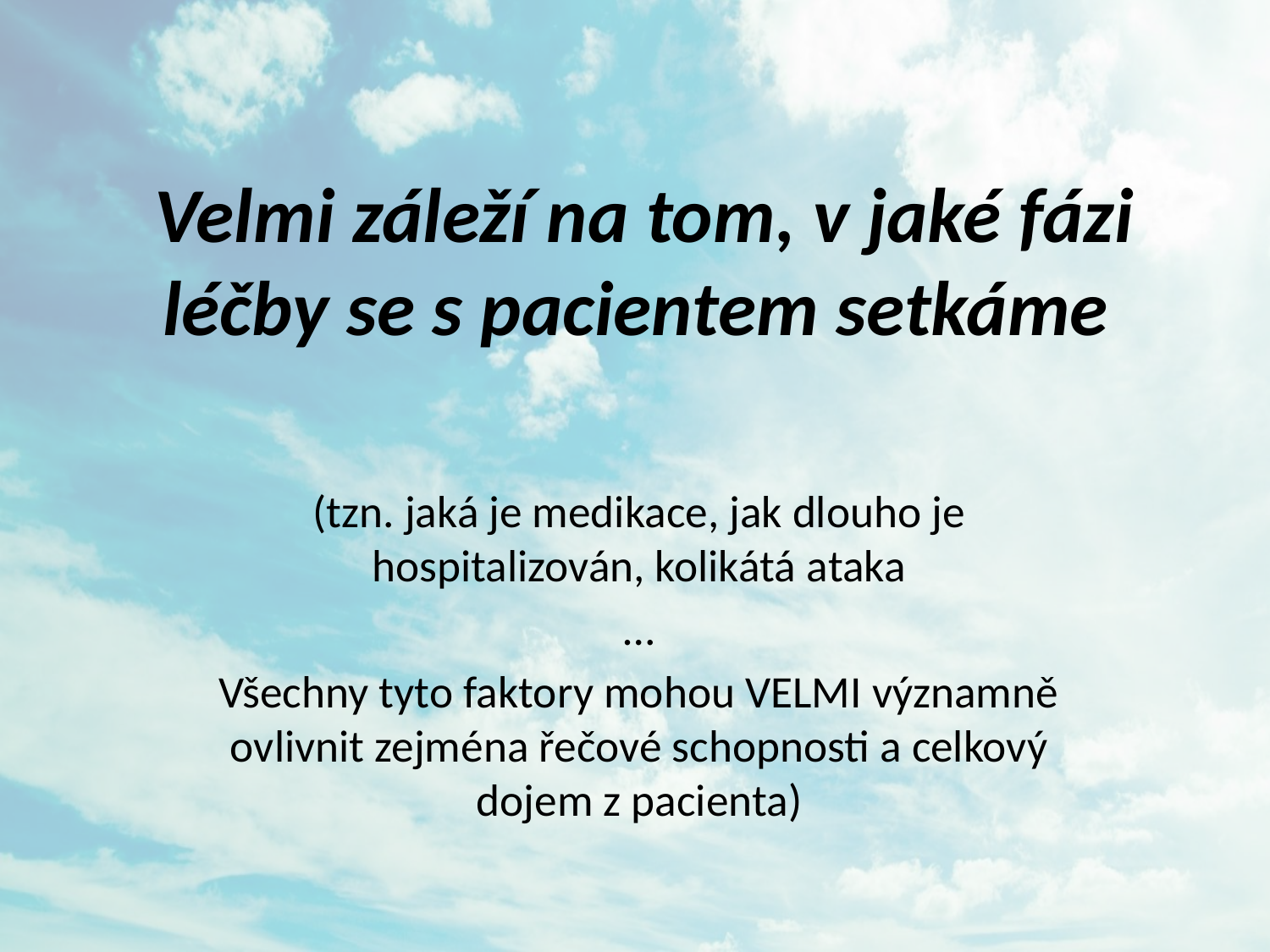

# Velmi záleží na tom, v jaké fázi léčby se s pacientem setkáme
(tzn. jaká je medikace, jak dlouho je hospitalizován, kolikátá ataka
…
Všechny tyto faktory mohou VELMI významně ovlivnit zejména řečové schopnosti a celkový dojem z pacienta)